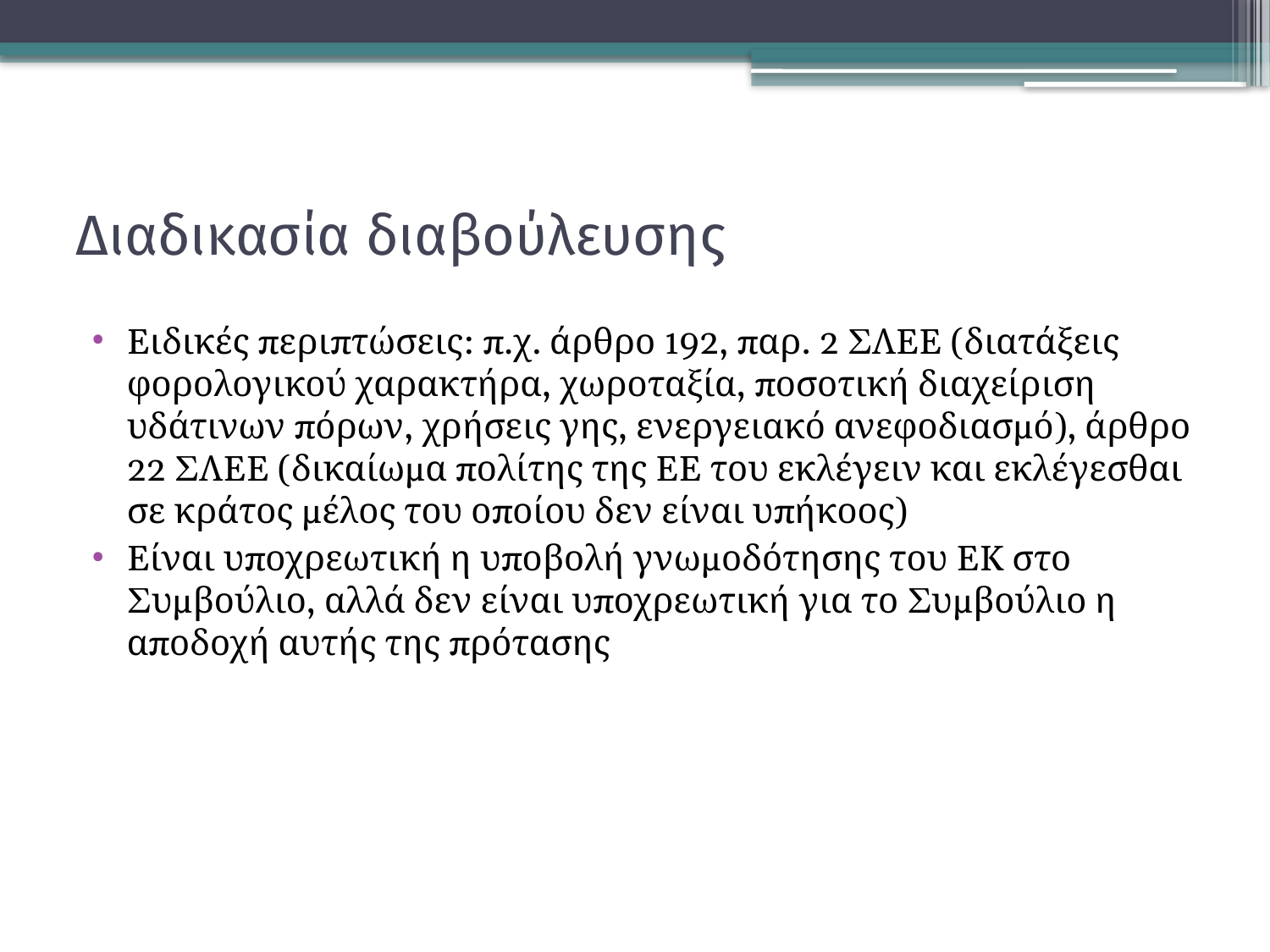

# Διαδικασία διαβούλευσης
Ειδικές περιπτώσεις: π.χ. άρθρο 192, παρ. 2 ΣΛΕΕ (διατάξεις φορολογικού χαρακτήρα, χωροταξία, ποσοτική διαχείριση υδάτινων πόρων, χρήσεις γης, ενεργειακό ανεφοδιασμό), άρθρο 22 ΣΛΕΕ (δικαίωμα πολίτης της ΕΕ του εκλέγειν και εκλέγεσθαι σε κράτος μέλος του οποίου δεν είναι υπήκοος)
Είναι υποχρεωτική η υποβολή γνωμοδότησης του ΕΚ στο Συμβούλιο, αλλά δεν είναι υποχρεωτική για το Συμβούλιο η αποδοχή αυτής της πρότασης